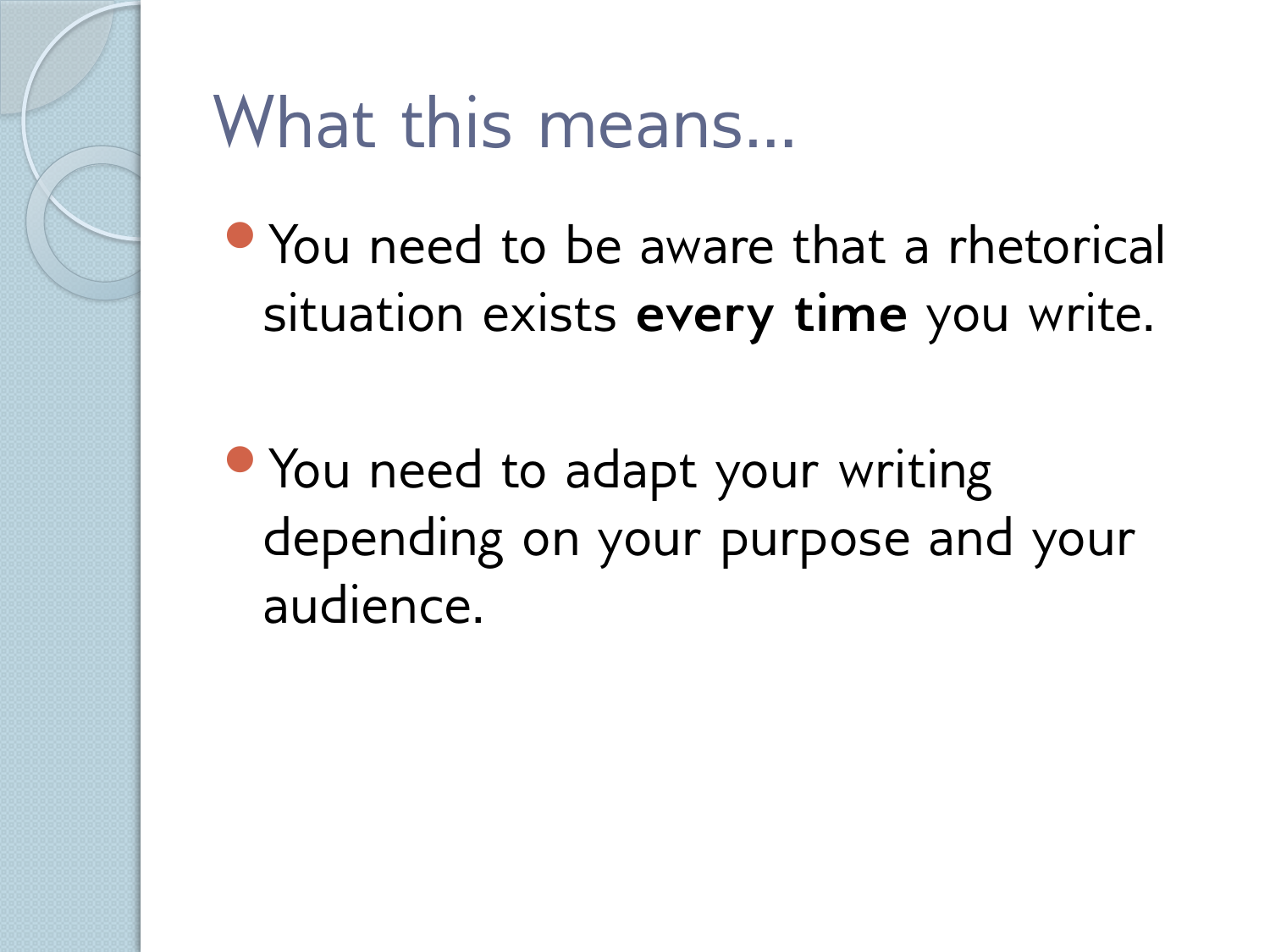

# What this means…
You need to be aware that a rhetorical situation exists every time you write.

You need to adapt your writing depending on your purpose and your audience.